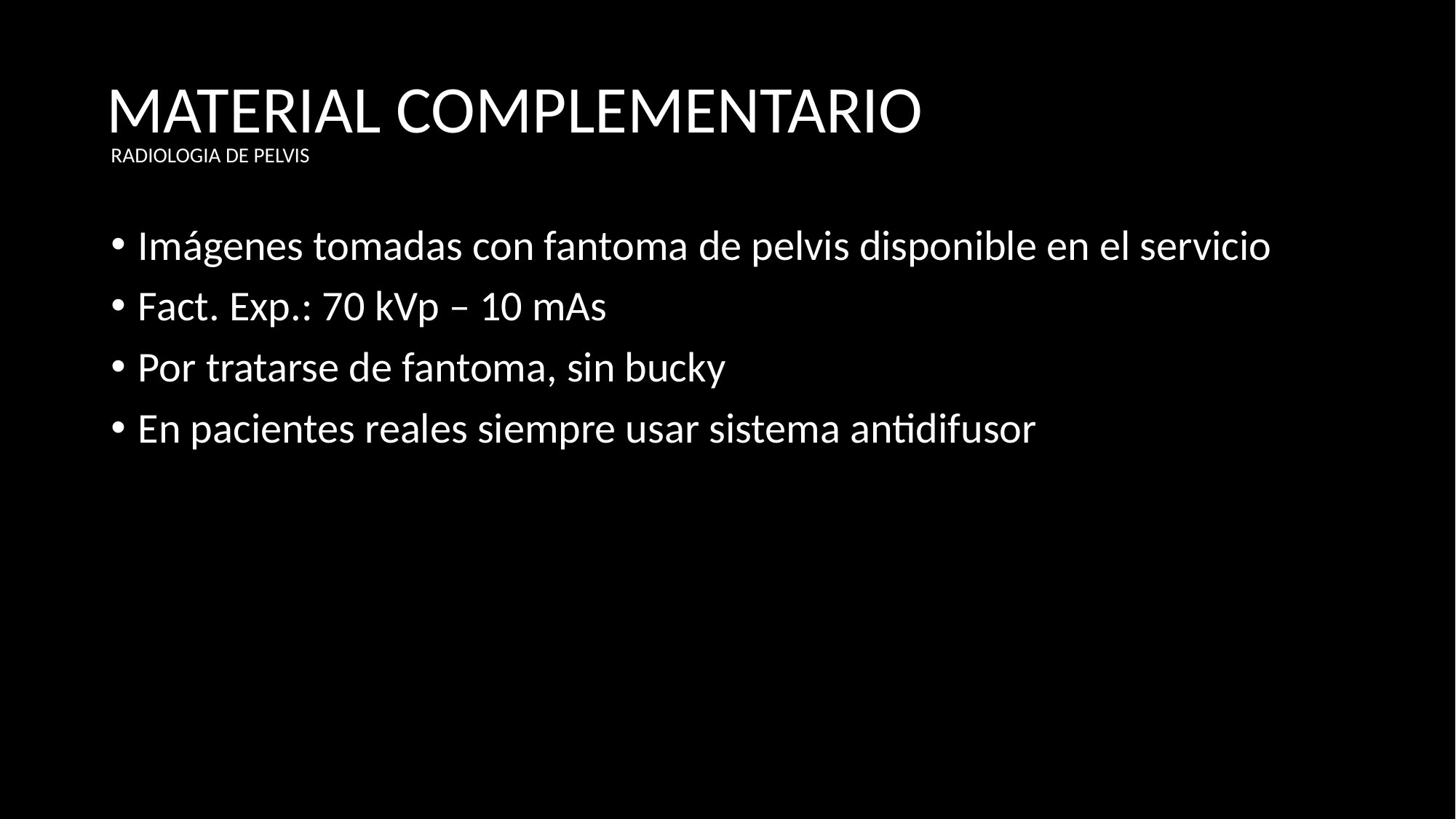

# MATERIAL COMPLEMENTARIO
RADIOLOGIA DE PELVIS
Imágenes tomadas con fantoma de pelvis disponible en el servicio
Fact. Exp.: 70 kVp – 10 mAs
Por tratarse de fantoma, sin bucky
En pacientes reales siempre usar sistema antidifusor